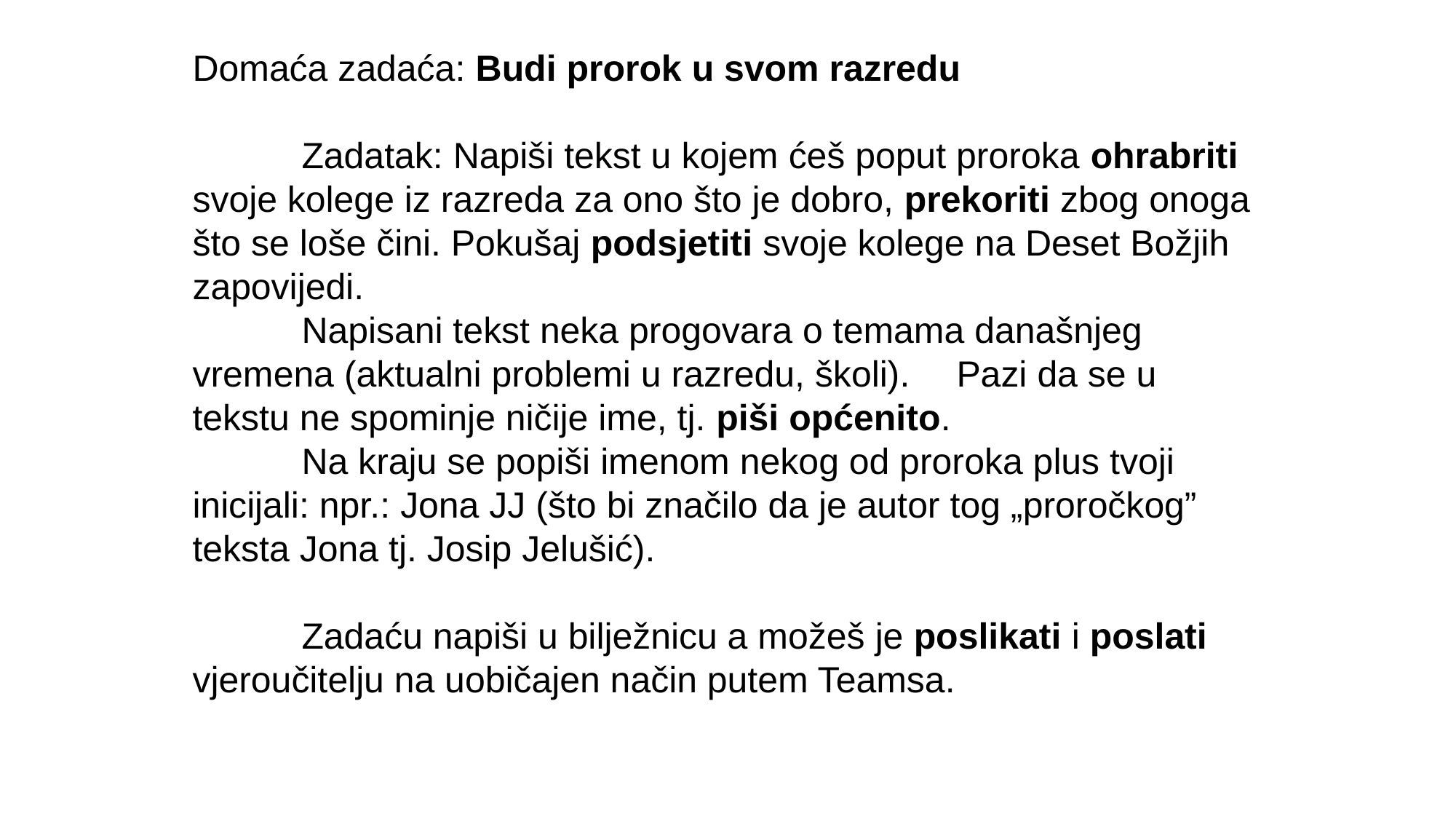

Domaća zadaća: Budi prorok u svom razredu

	Zadatak: Napiši tekst u kojem ćeš poput proroka ohrabriti svoje kolege iz razreda za ono što je dobro, prekoriti zbog onoga što se loše čini. Pokušaj podsjetiti svoje kolege na Deset Božjih zapovijedi.
	Napisani tekst neka progovara o temama današnjeg vremena (aktualni problemi u razredu, školi). 	Pazi da se u tekstu ne spominje ničije ime, tj. piši općenito.
	Na kraju se popiši imenom nekog od proroka plus tvoji inicijali: npr.: Jona JJ (što bi značilo da je autor tog „proročkog” teksta Jona tj. Josip Jelušić).

	Zadaću napiši u bilježnicu a možeš je poslikati i poslati vjeroučitelju na uobičajen način putem Teamsa.